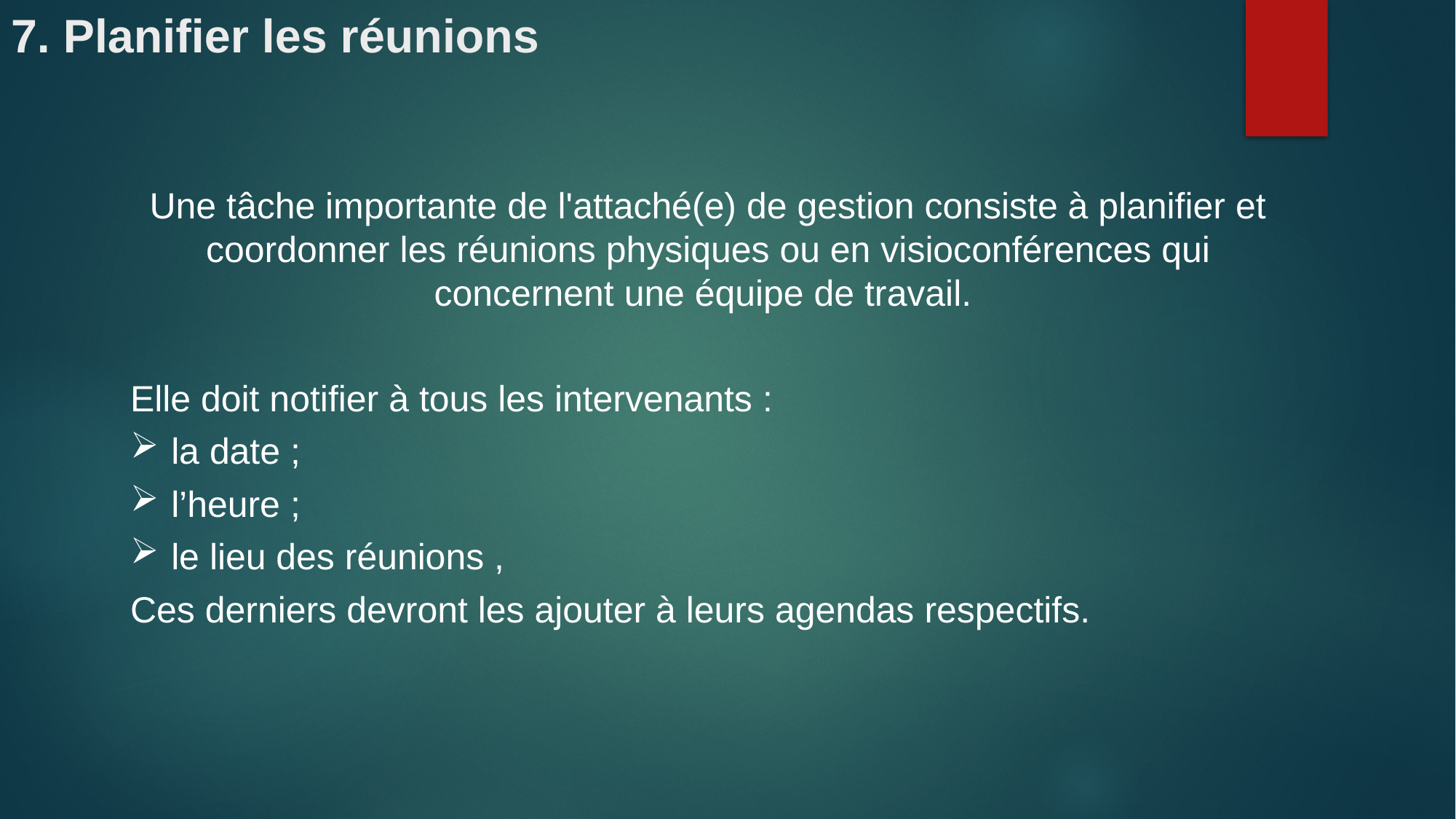

# 7. Planifier les réunions
Une tâche importante de l'attaché(e) de gestion consiste à planifier et coordonner les réunions physiques ou en visioconférences qui concernent une équipe de travail.

Elle doit notifier à tous les intervenants :
la date ;
l’heure ;
le lieu des réunions ,
Ces derniers devront les ajouter à leurs agendas respectifs.